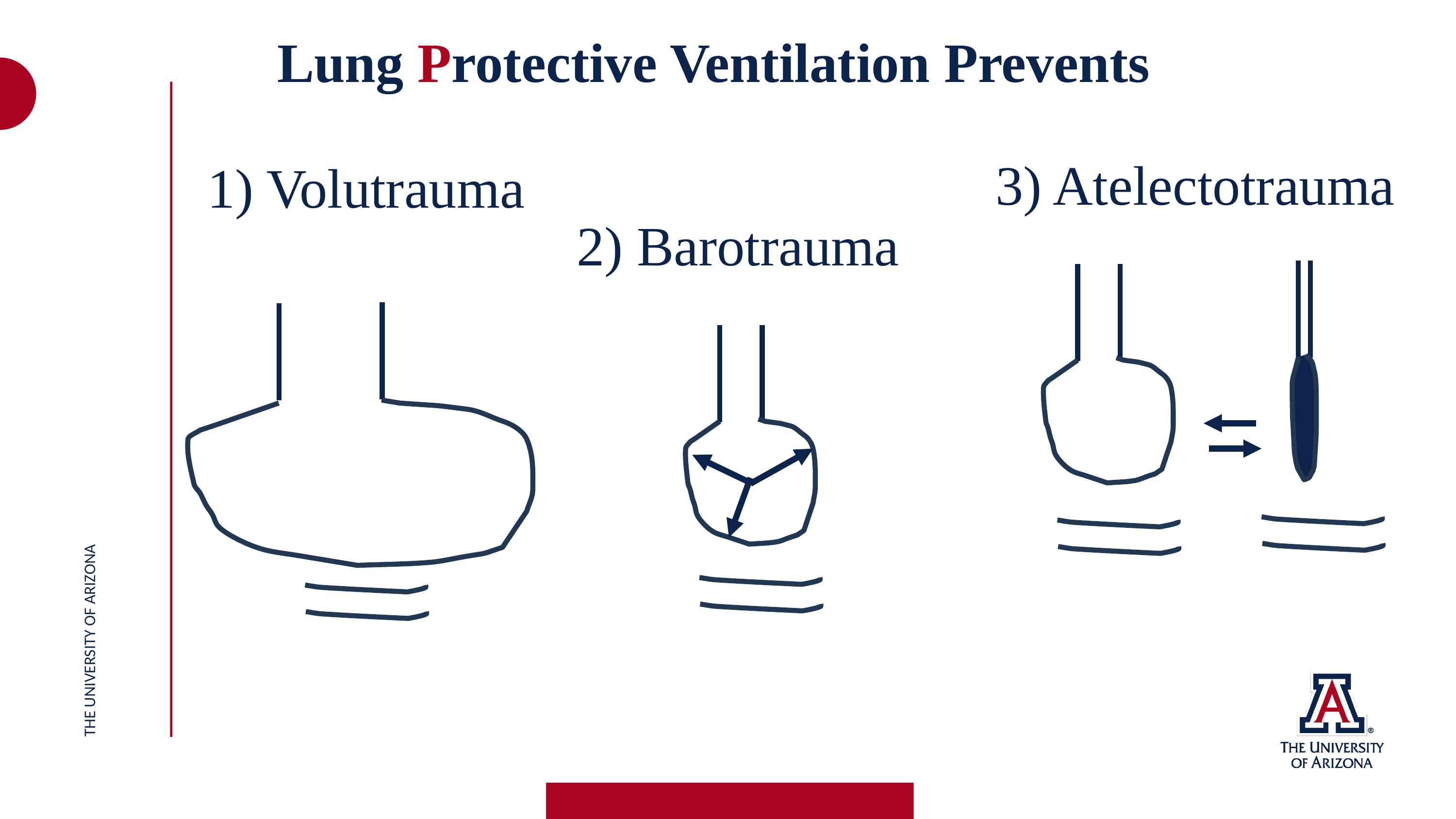

Lung Protective Ventilation Prevents
3) Atelectotrauma
1) Volutrauma
2) Barotrauma
THE UNIVERSITY OF ARIZONA